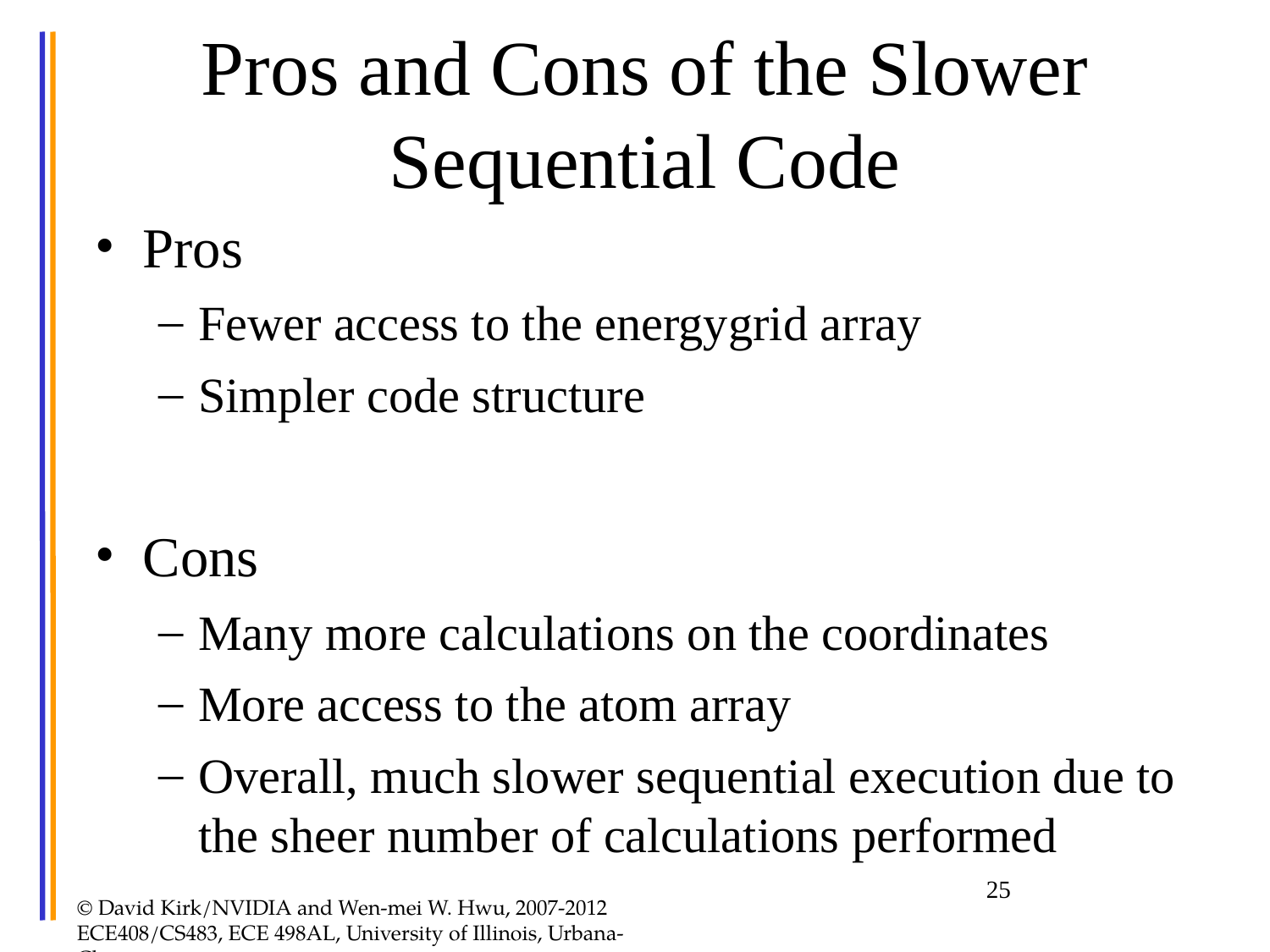

# Pros and Cons of the Slower Sequential Code
Pros
Fewer access to the energygrid array
Simpler code structure

Cons
Many more calculations on the coordinates
More access to the atom array
Overall, much slower sequential execution due to the sheer number of calculations performed
25